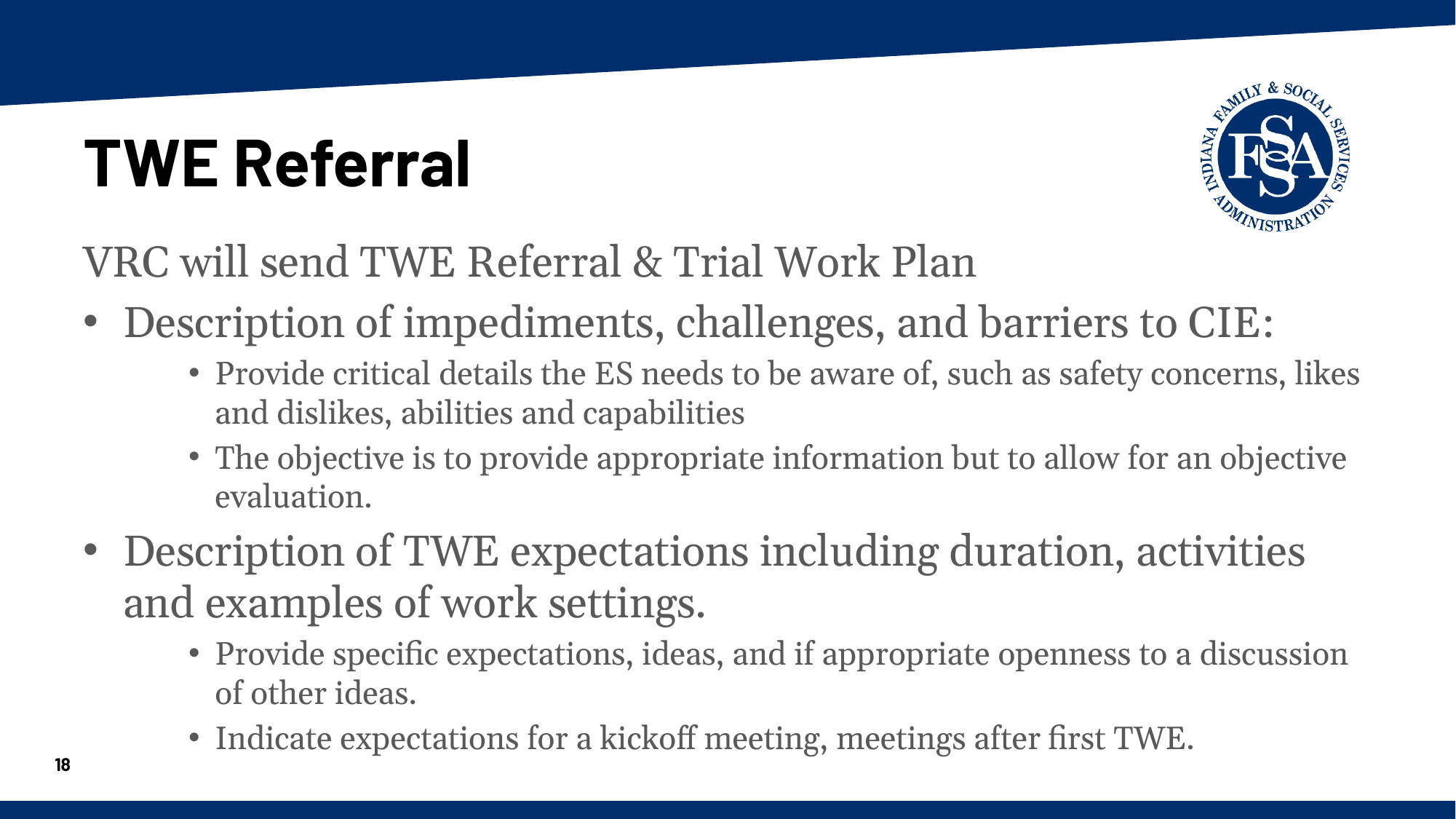

# TWE Referral
VRC will send TWE Referral & Trial Work Plan
Description of impediments, challenges, and barriers to CIE:
Provide critical details the ES needs to be aware of, such as safety concerns, likes and dislikes, abilities and capabilities
The objective is to provide appropriate information but to allow for an objective evaluation.
Description of TWE expectations including duration, activities and examples of work settings.
Provide specific expectations, ideas, and if appropriate openness to a discussion of other ideas.
Indicate expectations for a kickoff meeting, meetings after first TWE.

18